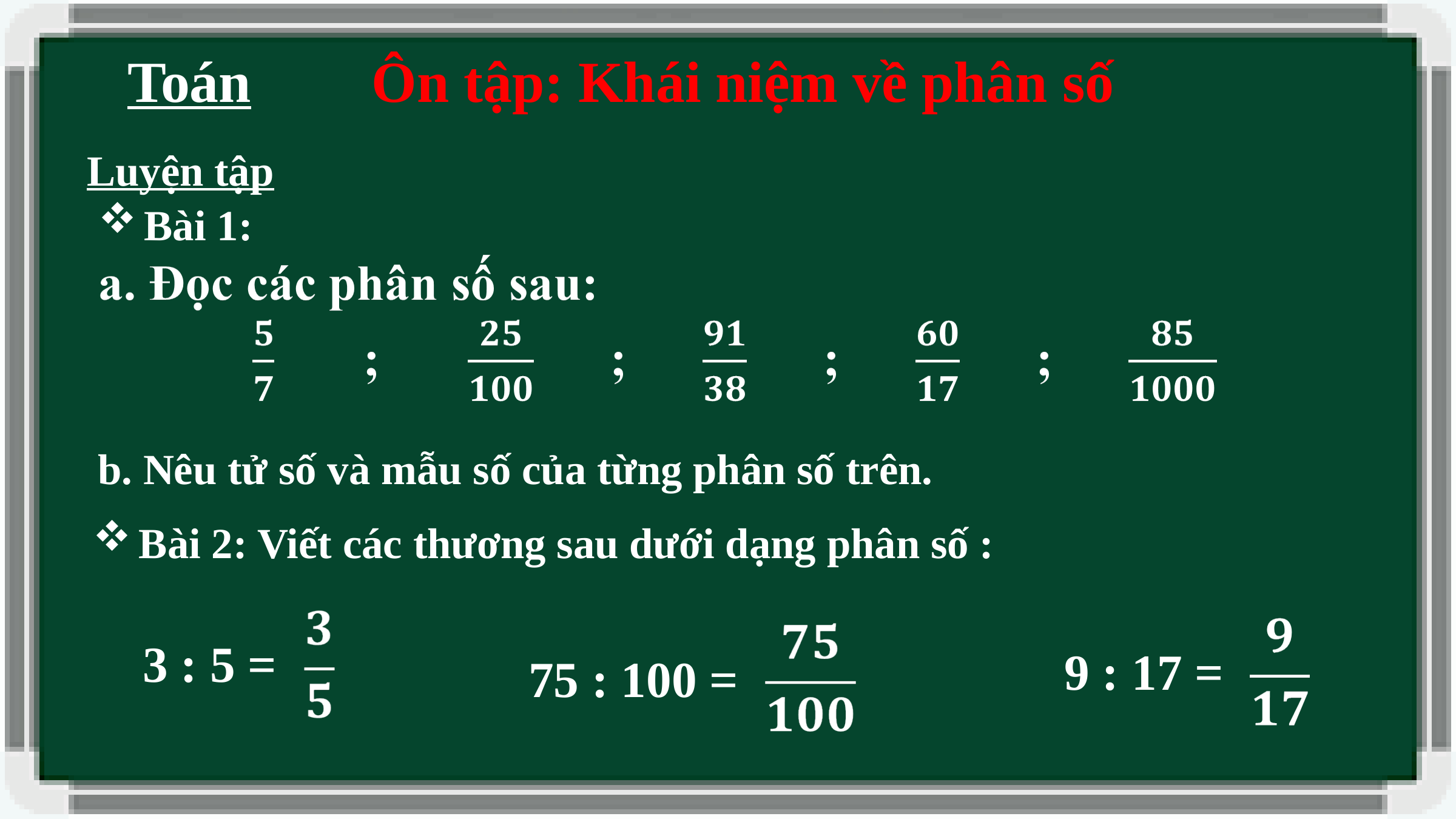

Toán
Ôn tập: Khái niệm về phân số
Luyện tập
Bài 1:

b. Nêu tử số và mẫu số của từng phân số trên.
Bài 2: Viết các thương sau dưới dạng phân số :

3 : 5 =
9 : 17 =
75 : 100 =